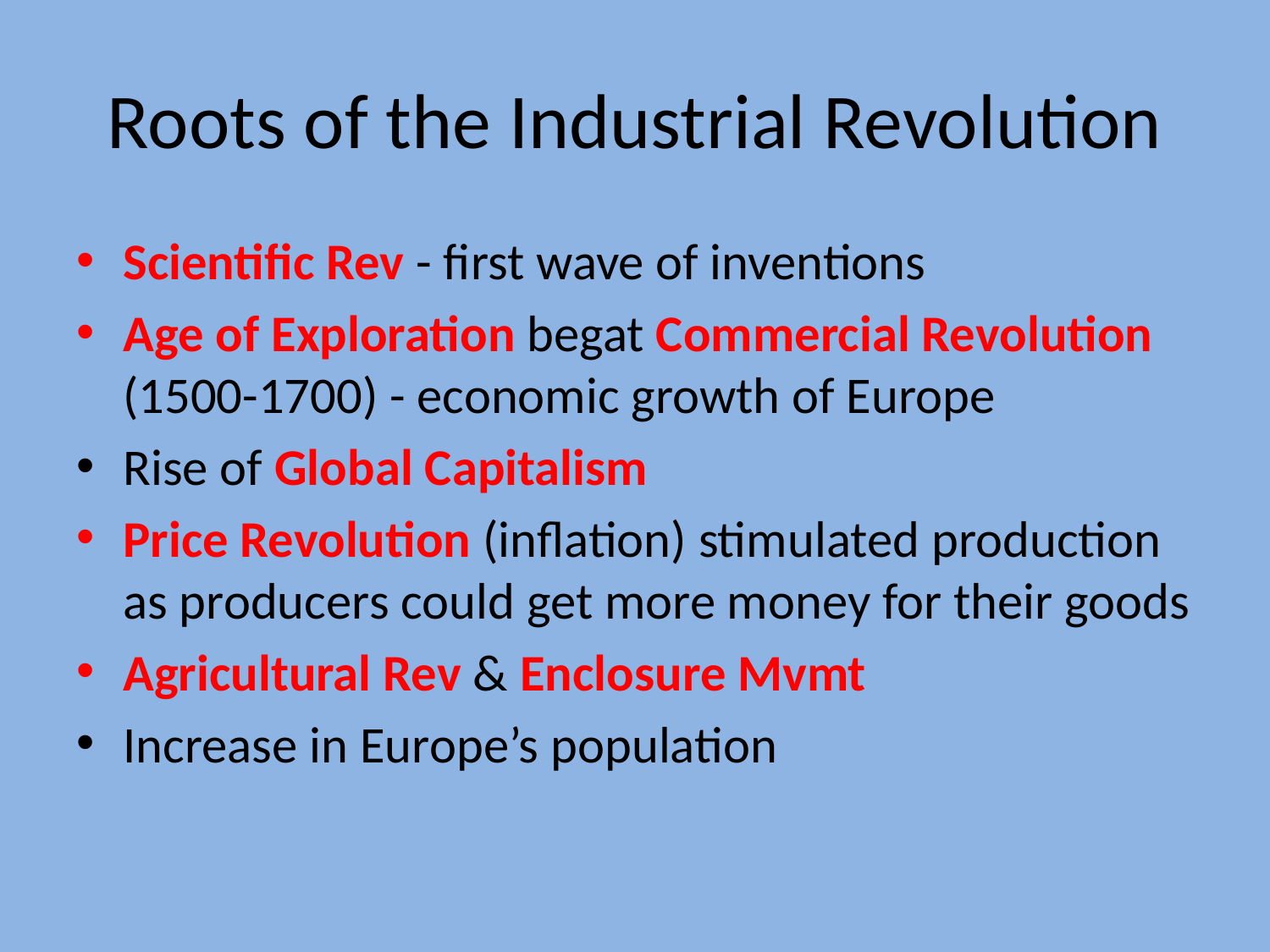

# Roots of the Industrial Revolution
Scientific Rev - first wave of inventions
Age of Exploration begat Commercial Revolution (1500-1700) - economic growth of Europe
Rise of Global Capitalism
Price Revolution (inflation) stimulated production as producers could get more money for their goods
Agricultural Rev & Enclosure Mvmt
Increase in Europe’s population